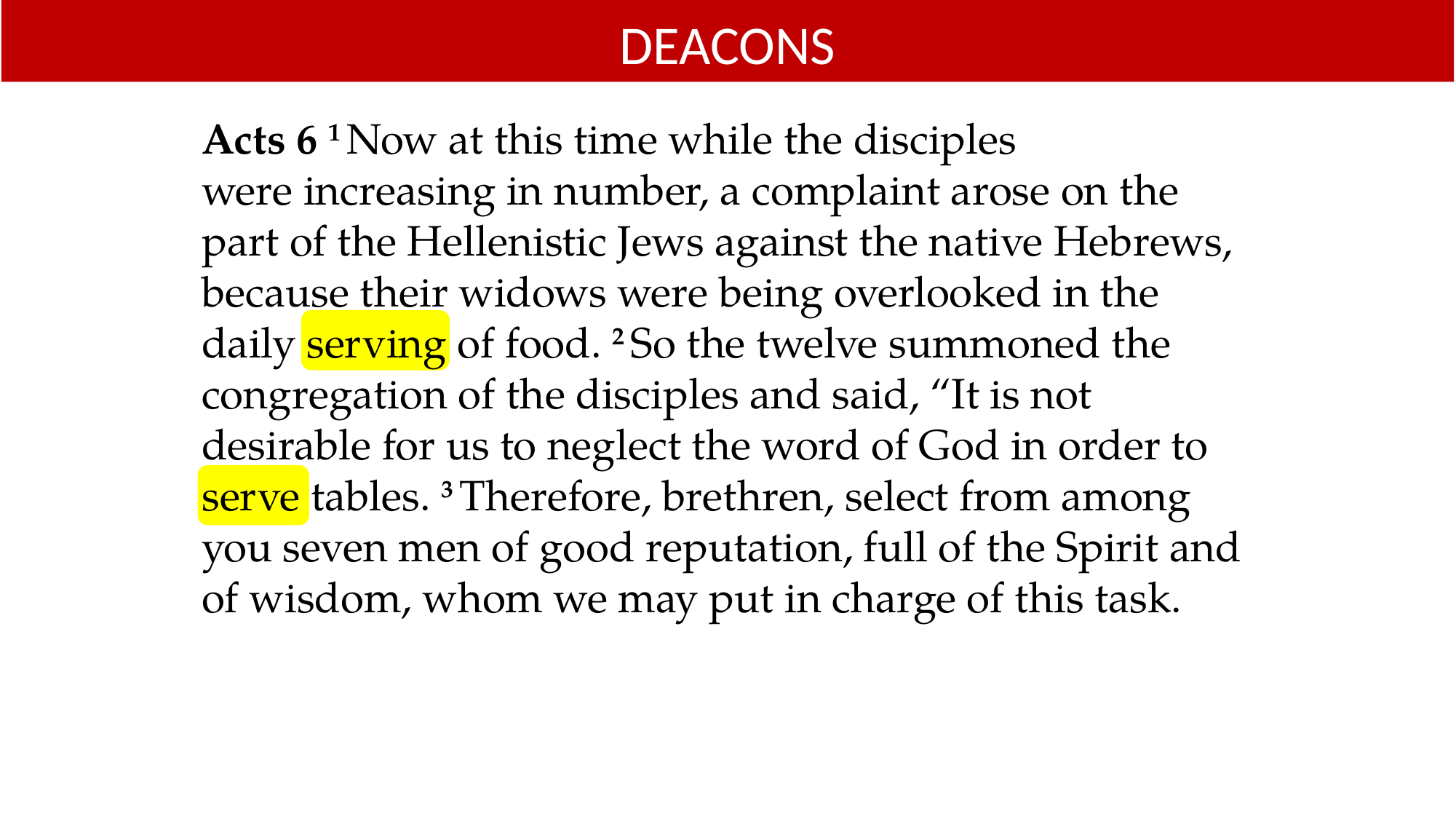

DEACONS
Acts 6 1 Now at this time while the disciples were increasing in number, a complaint arose on the part of the Hellenistic Jews against the native Hebrews, because their widows were being overlooked in the daily serving of food. 2 So the twelve summoned the congregation of the disciples and said, “It is not desirable for us to neglect the word of God in order to serve tables. 3 Therefore, brethren, select from among you seven men of good reputation, full of the Spirit and of wisdom, whom we may put in charge of this task.